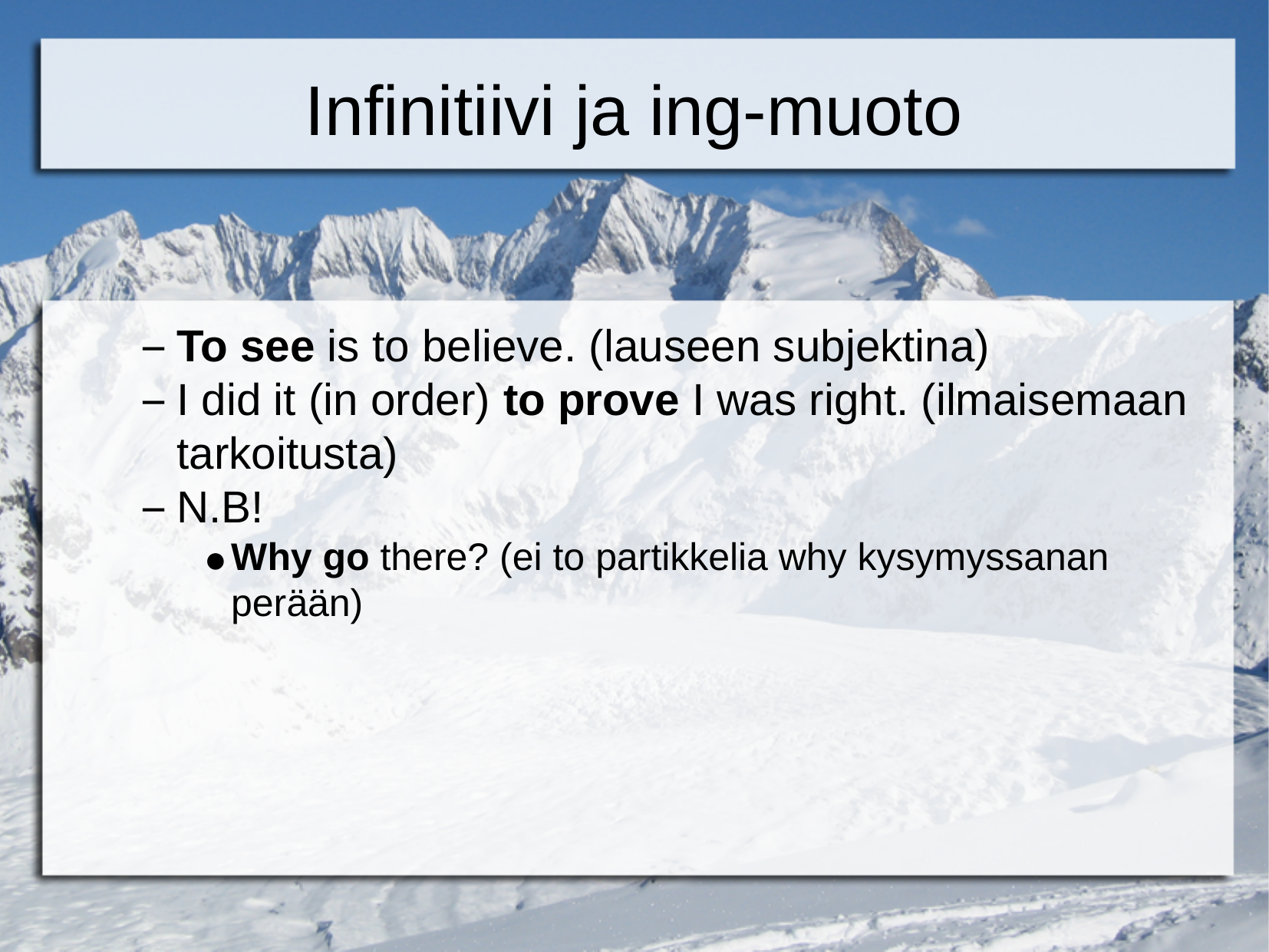

Infinitiivi ja ing-muoto
To see is to believe. (lauseen subjektina)
I did it (in order) to prove I was right. (ilmaisemaan tarkoitusta)
N.B!
Why go there? (ei to partikkelia why kysymyssanan perään)